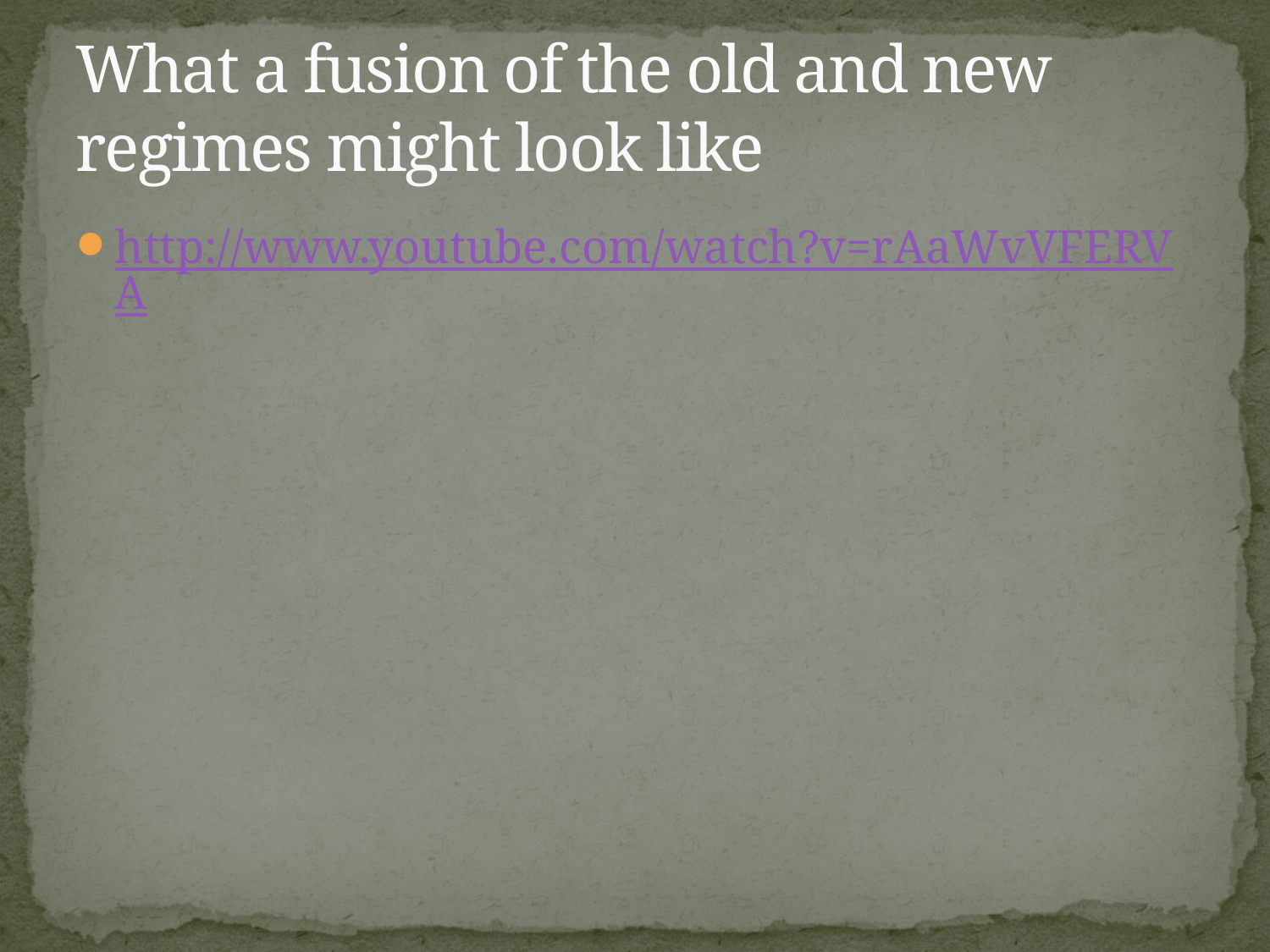

# What a fusion of the old and new regimes might look like
http://www.youtube.com/watch?v=rAaWvVFERVA